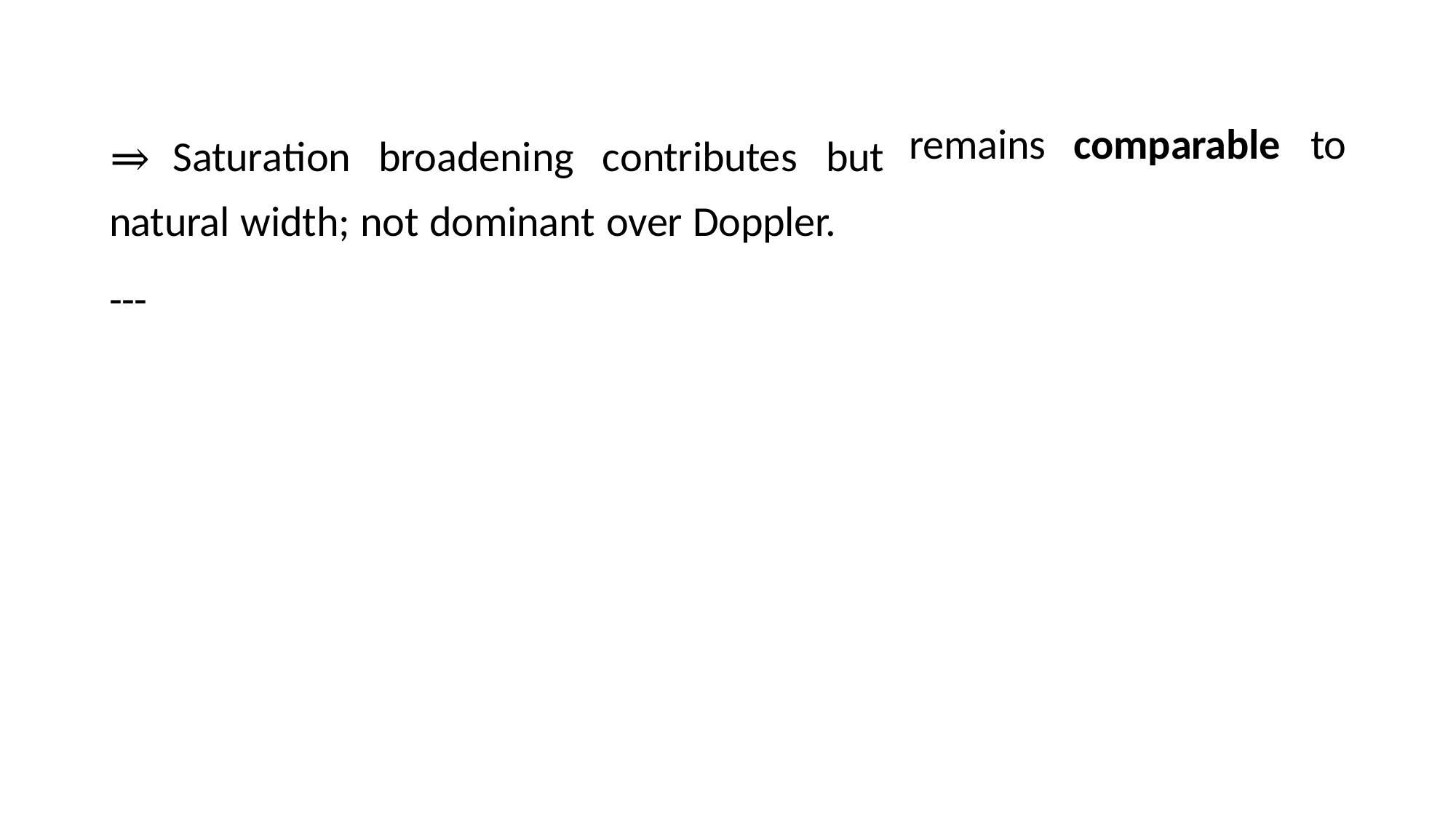

⇒	Saturation	broadening	contributes	but natural width; not dominant over Doppler.
---
remains
comparable	to